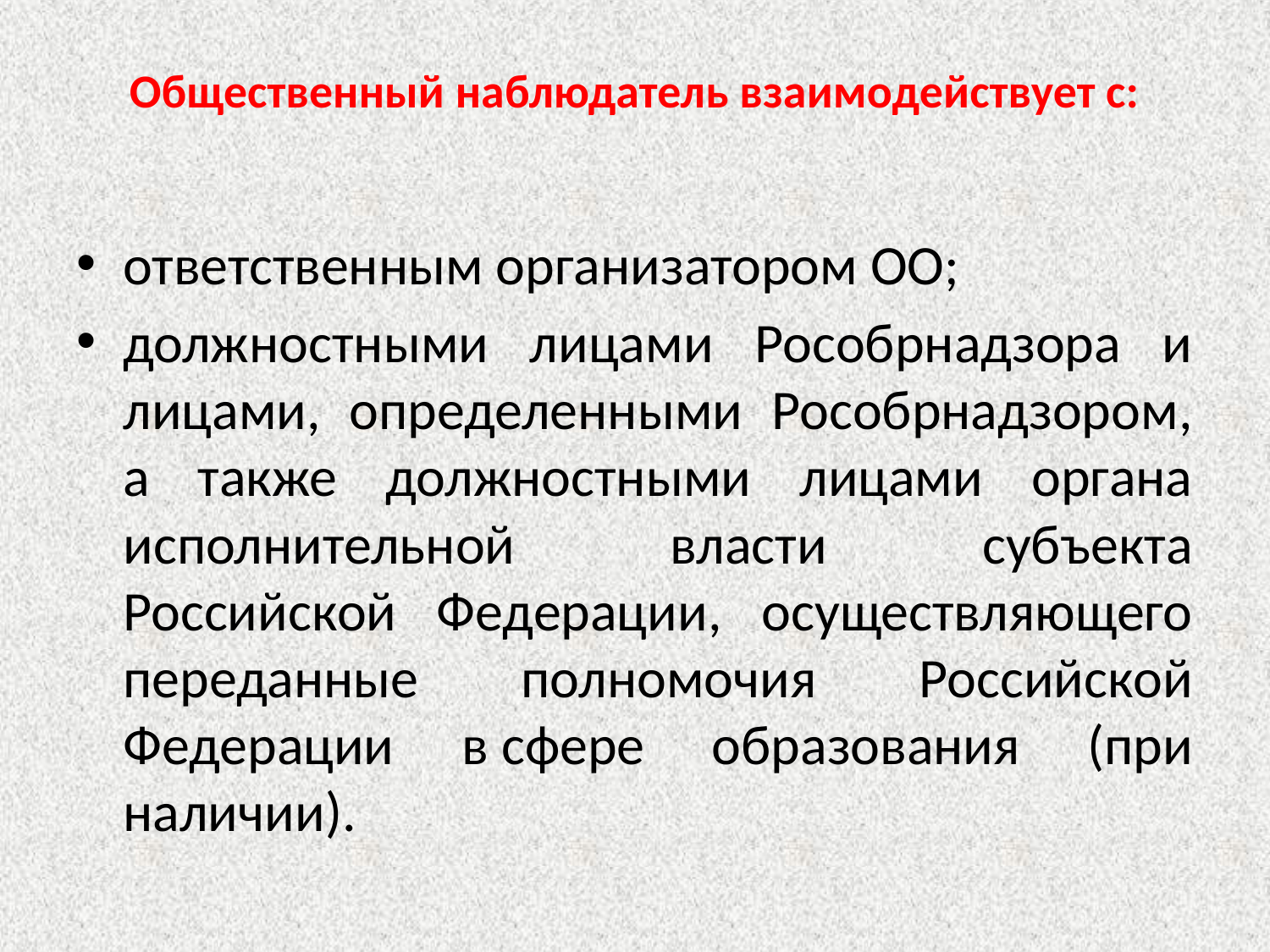

# Общественный наблюдатель взаимодействует с:
ответственным организатором ОО;
должностными лицами Рособрнадзора и лицами, определенными Рособрнадзором, а также должностными лицами органа исполнительной власти субъекта Российской Федерации, осуществляющего переданные полномочия Российской Федерации в сфере образования (при наличии).